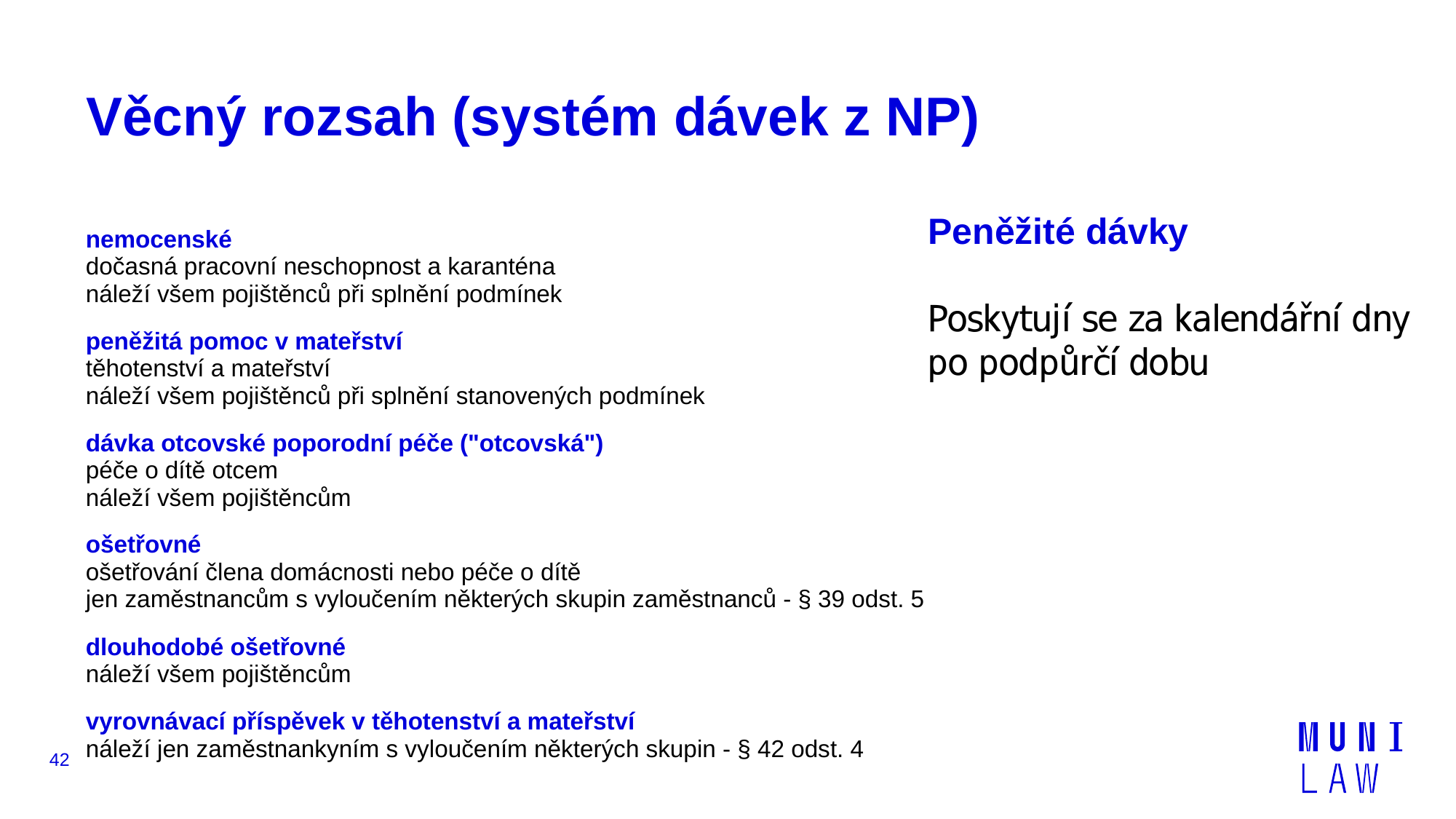

# Věcný rozsah (systém dávek z NP)
nemocenské
dočasná pracovní neschopnost a karanténa
náleží všem pojištěnců při splnění podmínek
peněžitá pomoc v mateřství
těhotenství a mateřství
náleží všem pojištěnců při splnění stanovených podmínek
dávka otcovské poporodní péče ("otcovská")
péče o dítě otcem
náleží všem pojištěncům
ošetřovné
ošetřování člena domácnosti nebo péče o dítě
jen zaměstnancům s vyloučením některých skupin zaměstnanců - § 39 odst. 5
dlouhodobé ošetřovné
náleží všem pojištěncům
vyrovnávací příspěvek v těhotenství a mateřství
náleží jen zaměstnankyním s vyloučením některých skupin - § 42 odst. 4
Peněžité dávky

Poskytují se za kalendářní dny
po podpůrčí dobu
42